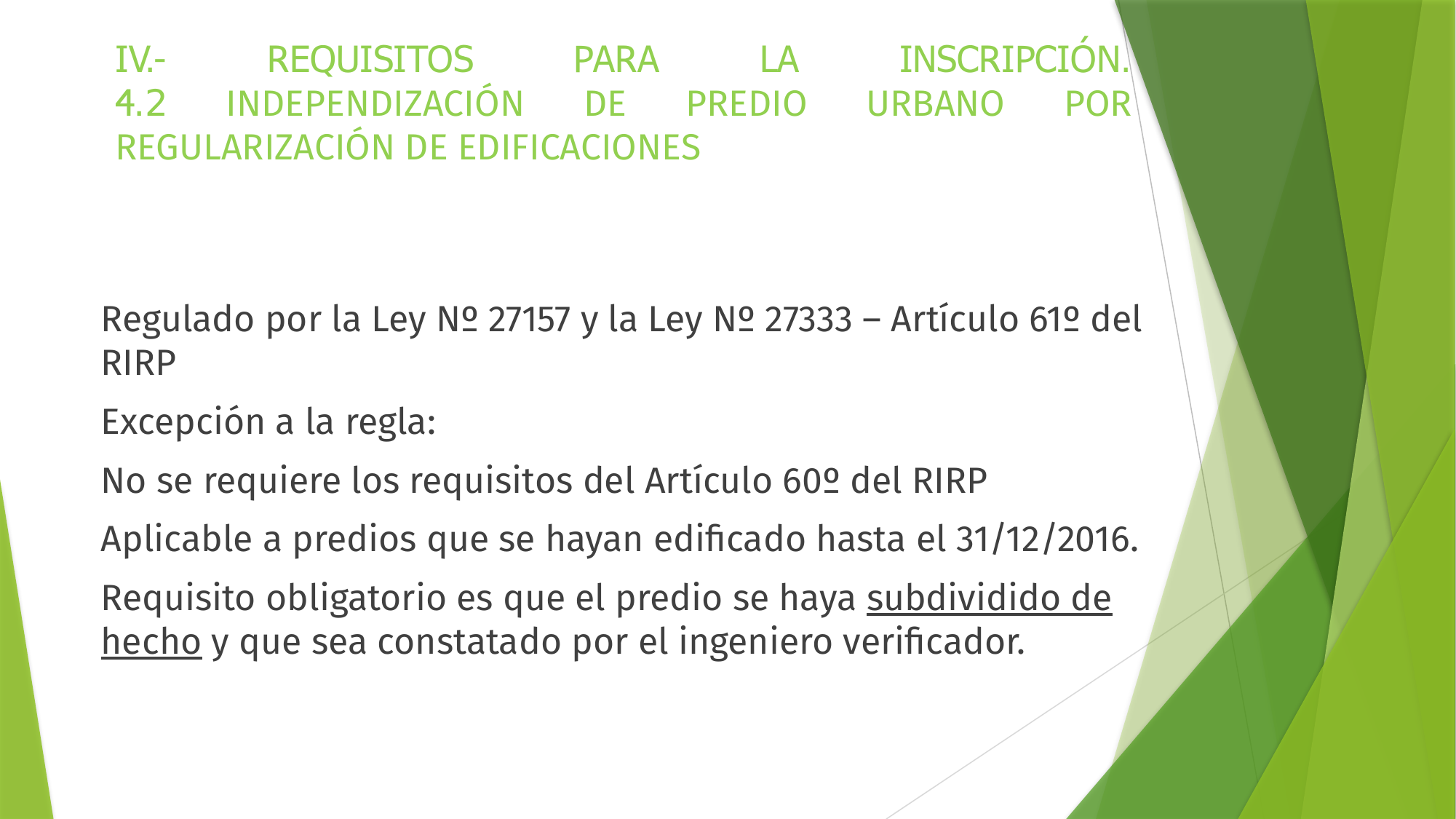

# IV.- REQUISITOS PARA LA INSCRIPCIÓN. 4.2 INDEPENDIZACIÓN DE PREDIO URBANO POR REGULARIZACIÓN DE EDIFICACIONES
Regulado por la Ley Nº 27157 y la Ley Nº 27333 – Artículo 61º del RIRP
Excepción a la regla:
No se requiere los requisitos del Artículo 60º del RIRP
Aplicable a predios que se hayan edificado hasta el 31/12/2016.
Requisito obligatorio es que el predio se haya subdividido de hecho y que sea constatado por el ingeniero verificador.